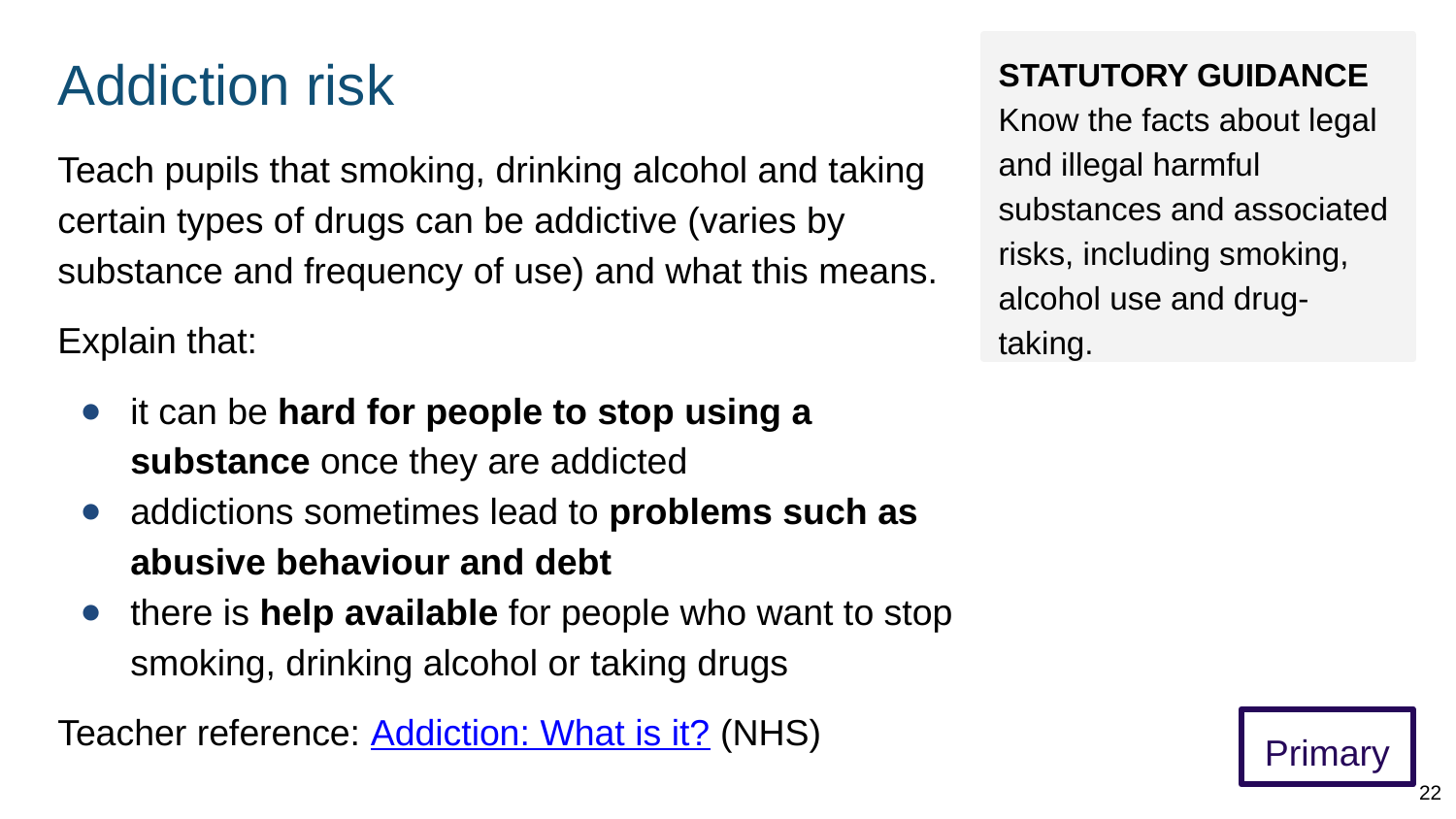

# Addiction risk
STATUTORY GUIDANCE
Know the facts about legal and illegal harmful substances and associated risks, including smoking, alcohol use and drug-taking.

Teach pupils that smoking, drinking alcohol and taking certain types of drugs can be addictive (varies by substance and frequency of use) and what this means.
Explain that:
it can be hard for people to stop using a substance once they are addicted
addictions sometimes lead to problems such as abusive behaviour and debt
there is help available for people who want to stop smoking, drinking alcohol or taking drugs
Teacher reference: Addiction: What is it? (NHS)

Primary
22